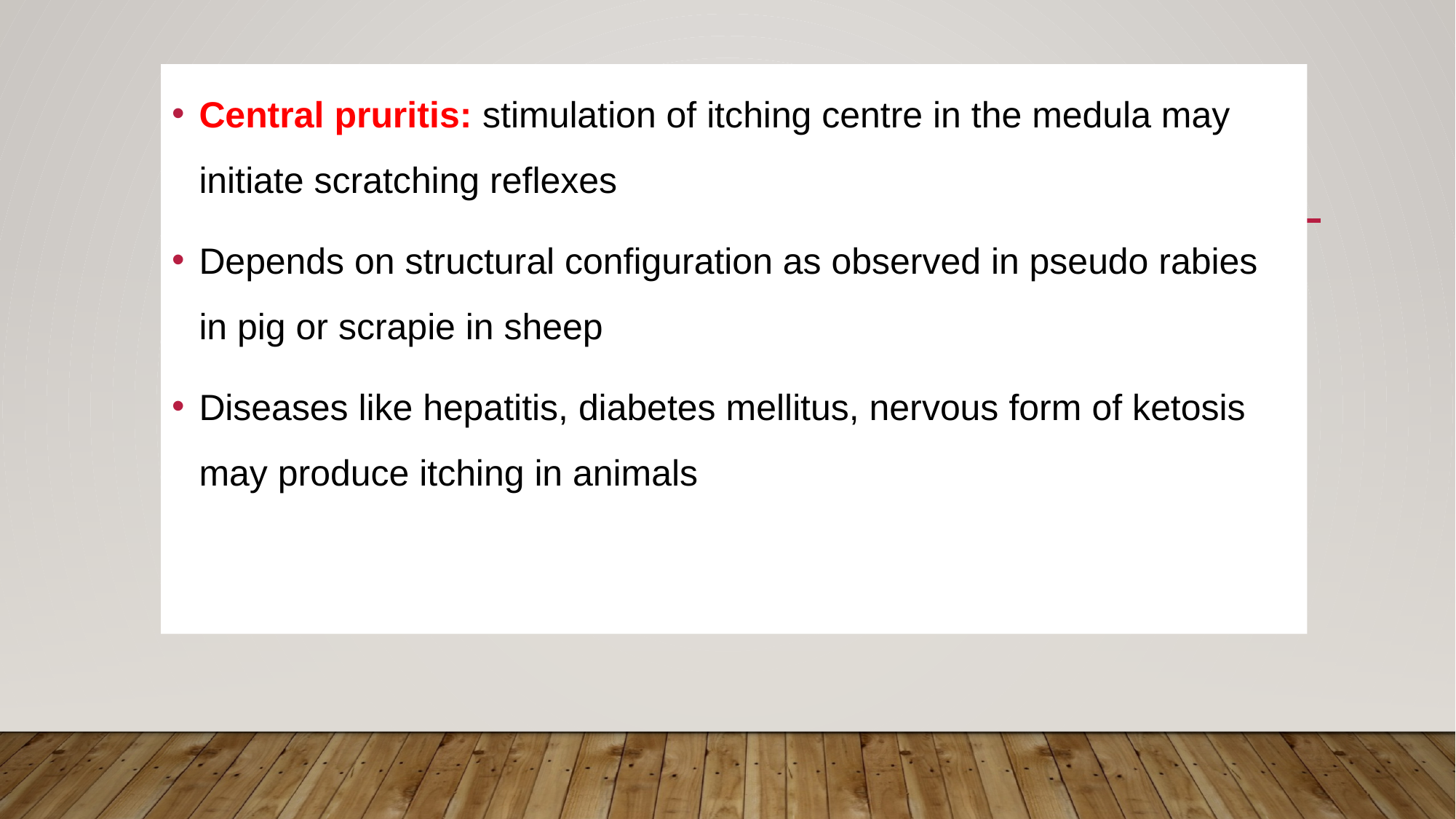

Central pruritis: stimulation of itching centre in the medula may initiate scratching reflexes
Depends on structural configuration as observed in pseudo rabies in pig or scrapie in sheep
Diseases like hepatitis, diabetes mellitus, nervous form of ketosis may produce itching in animals